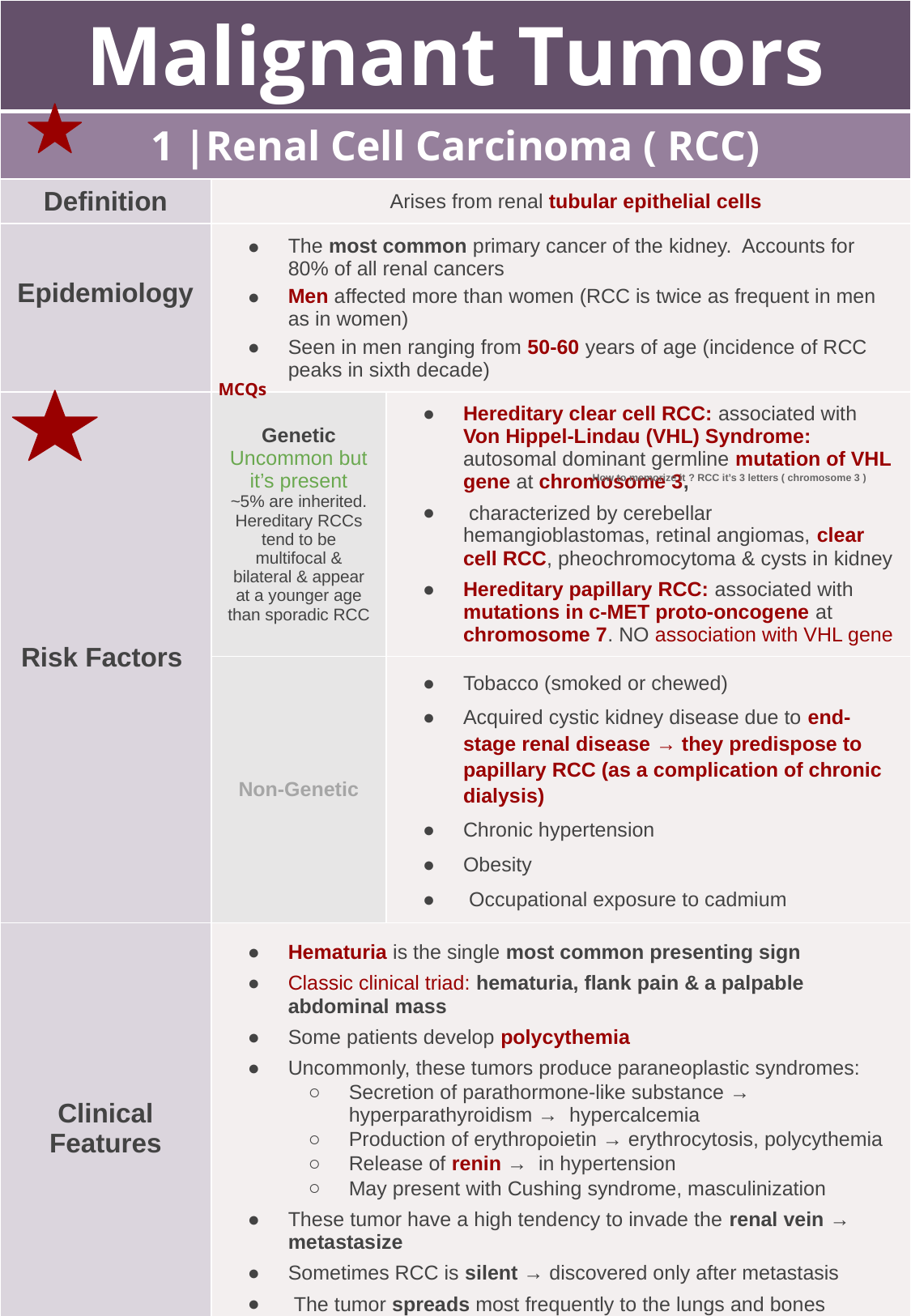

| Malignant Tumors |  |  |  |  |
| --- | --- | --- | --- | --- |
| 1 |Renal Cell Carcinoma ( RCC) |  |  |  |  |
| Definition | Arises from renal tubular epithelial cells |  |  |  |
| Epidemiology | The most common primary cancer of the kidney. Accounts for 80% of all renal cancers Men affected more than women (RCC is twice as frequent in men as in women) Seen in men ranging from 50-60 years of age (incidence of RCC peaks in sixth decade) |  |  |  |
| Risk Factors | Genetic Uncommon but it’s present ~5% are inherited. Hereditary RCCs tend to be multifocal & bilateral & appear at a younger age than sporadic RCC | Hereditary clear cell RCC: associated with Von Hippel-Lindau (VHL) Syndrome: autosomal dominant germline mutation of VHL gene at chromosome 3, characterized by cerebellar hemangioblastomas, retinal angiomas, clear cell RCC, pheochromocytoma & cysts in kidney Hereditary papillary RCC: associated with mutations in c-MET proto-oncogene at chromosome 7. NO association with VHL gene |  |  |
|  | Non-Genetic | Tobacco (smoked or chewed) Acquired cystic kidney disease due to end-stage renal disease → they predispose to papillary RCC (as a complication of chronic dialysis) Chronic hypertension Obesity Occupational exposure to cadmium |  |  |
| Clinical Features | Hematuria is the single most common presenting sign Classic clinical triad: hematuria, flank pain & a palpable abdominal mass Some patients develop polycythemia Uncommonly, these tumors produce paraneoplastic syndromes: Secretion of parathormone-like substance → hyperparathyroidism → hypercalcemia Production of erythropoietin → erythrocytosis, polycythemia Release of renin → in hypertension May present with Cushing syndrome, masculinization These tumor have a high tendency to invade the renal vein → metastasize Sometimes RCC is silent → discovered only after metastasis The tumor spreads most frequently to the lungs and bones |  |  |  |

MCQs

How to memorize it ? RCC it’s 3 letters ( chromosome 3 )